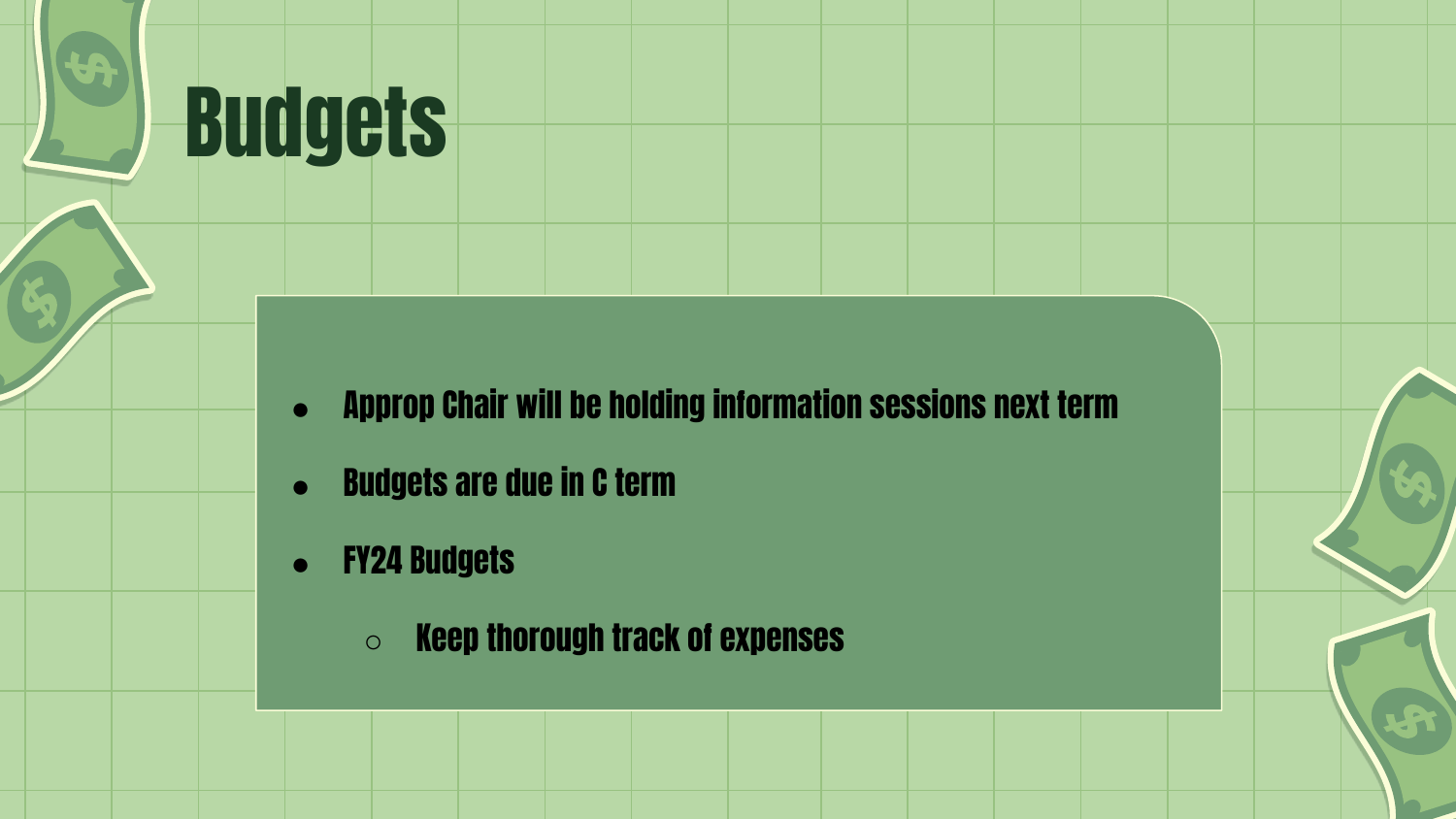

Budgets
Approp Chair will be holding information sessions next term
Budgets are due in C term
FY24 Budgets
Keep thorough track of expenses